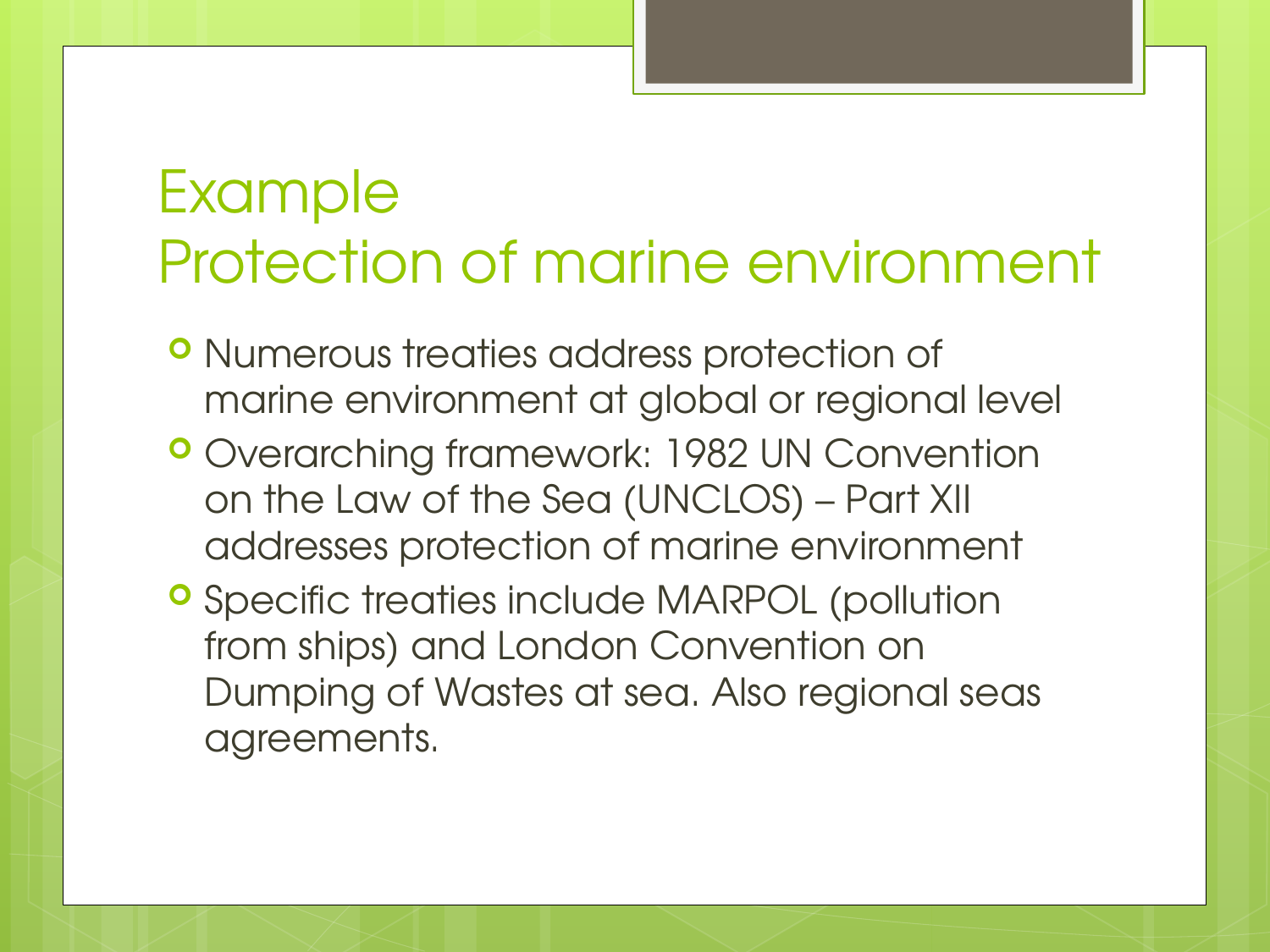

# Example Protection of marine environment
Numerous treaties address protection of marine environment at global or regional level
Overarching framework: 1982 UN Convention on the Law of the Sea (UNCLOS) – Part XII addresses protection of marine environment
Specific treaties include MARPOL (pollution from ships) and London Convention on Dumping of Wastes at sea. Also regional seas agreements.